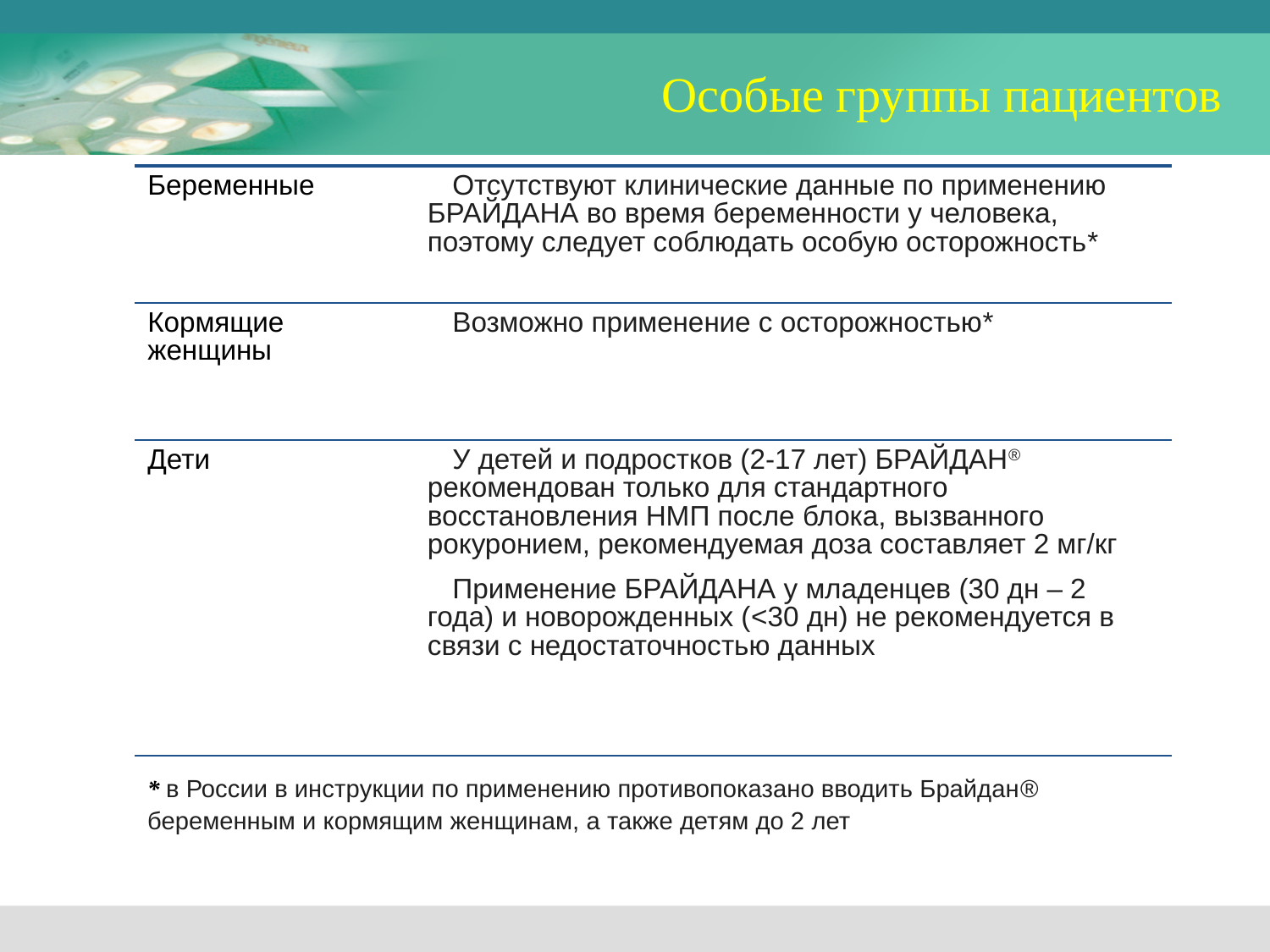

Особые группы пациентов
| Беременные | Отсутствуют клинические данные по применению БРАЙДАНА во время беременности у человека, поэтому следует соблюдать особую осторожность\* |
| --- | --- |
| Кормящие женщины | Возможно применение с осторожностью\* |
| Дети | У детей и подростков (2-17 лет) БРАЙДАН® рекомендован только для стандартного восстановления НМП после блока, вызванного рокуронием, рекомендуемая доза составляет 2 мг/кг Применение БРАЙДАНА у младенцев (30 дн – 2 года) и новорожденных (<30 дн) не рекомендуется в связи с недостаточностью данных |
* в России в инструкции по применению противопоказано вводить Брайдан®
беременным и кормящим женщинам, а также детям до 2 лет